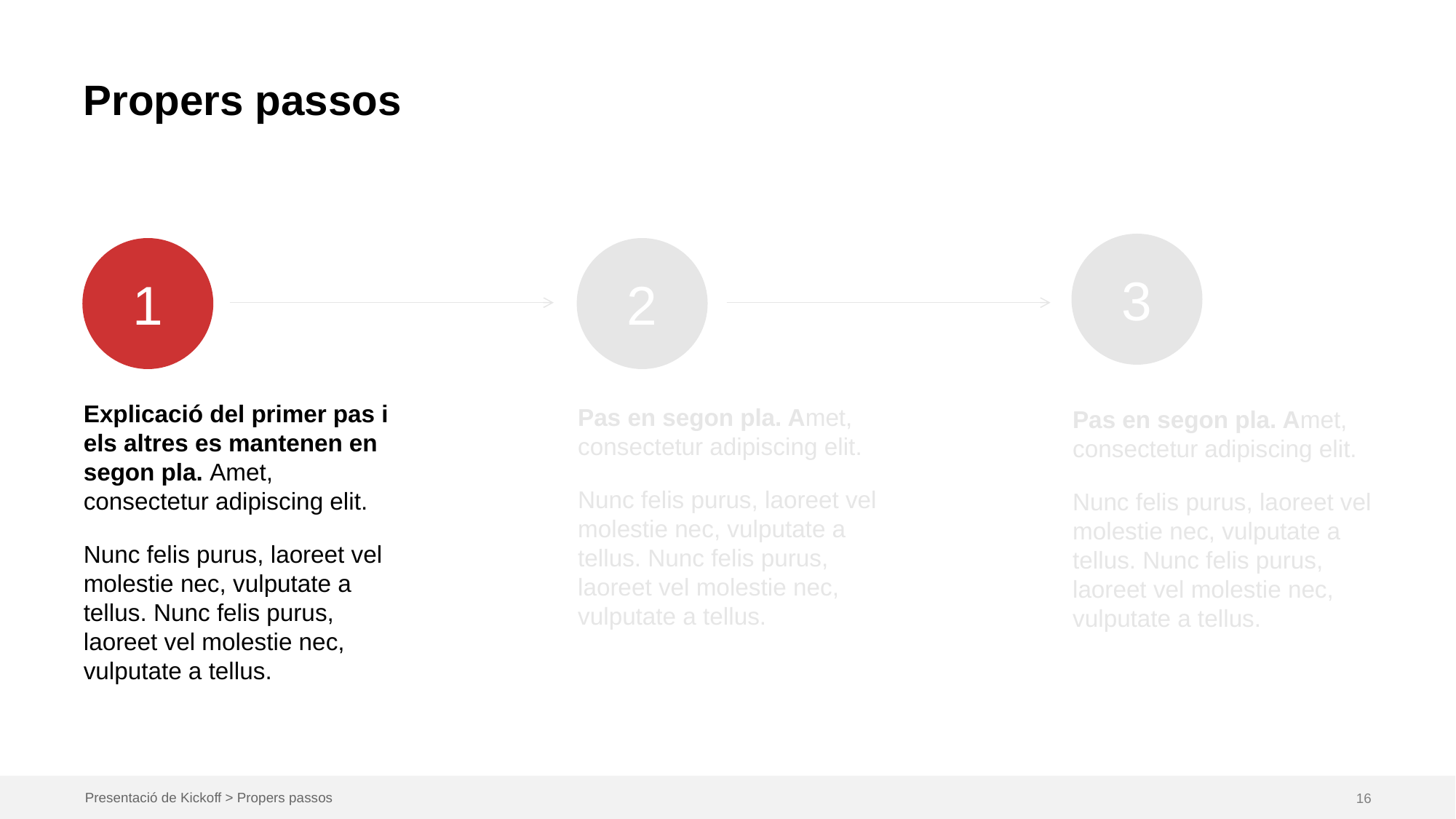

# Propers passos

3
1
2
Explicació del primer pas i els altres es mantenen en segon pla. Amet, consectetur adipiscing elit.
Nunc felis purus, laoreet vel molestie nec, vulputate a tellus. Nunc felis purus, laoreet vel molestie nec, vulputate a tellus.
Pas en segon pla. Amet, consectetur adipiscing elit.
Nunc felis purus, laoreet vel molestie nec, vulputate a tellus. Nunc felis purus, laoreet vel molestie nec, vulputate a tellus.
Pas en segon pla. Amet, consectetur adipiscing elit.
Nunc felis purus, laoreet vel molestie nec, vulputate a tellus. Nunc felis purus, laoreet vel molestie nec, vulputate a tellus.
Presentació de Kickoff > Propers passos